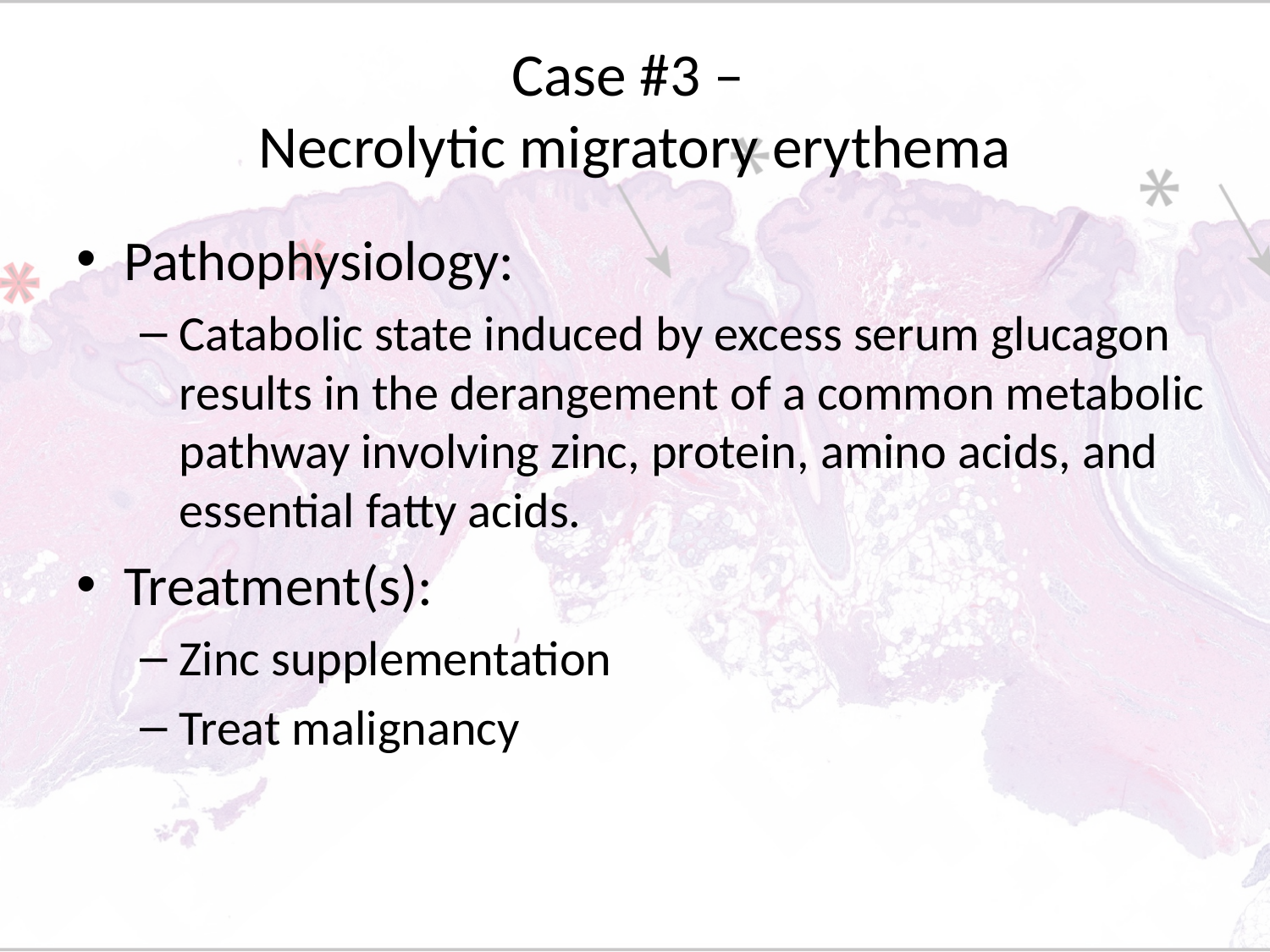

# Case #3 – Necrolytic migratory erythema
Pathophysiology:
Catabolic state induced by excess serum glucagon results in the derangement of a common metabolic pathway involving zinc, protein, amino acids, and essential fatty acids.
Treatment(s):
Zinc supplementation
Treat malignancy